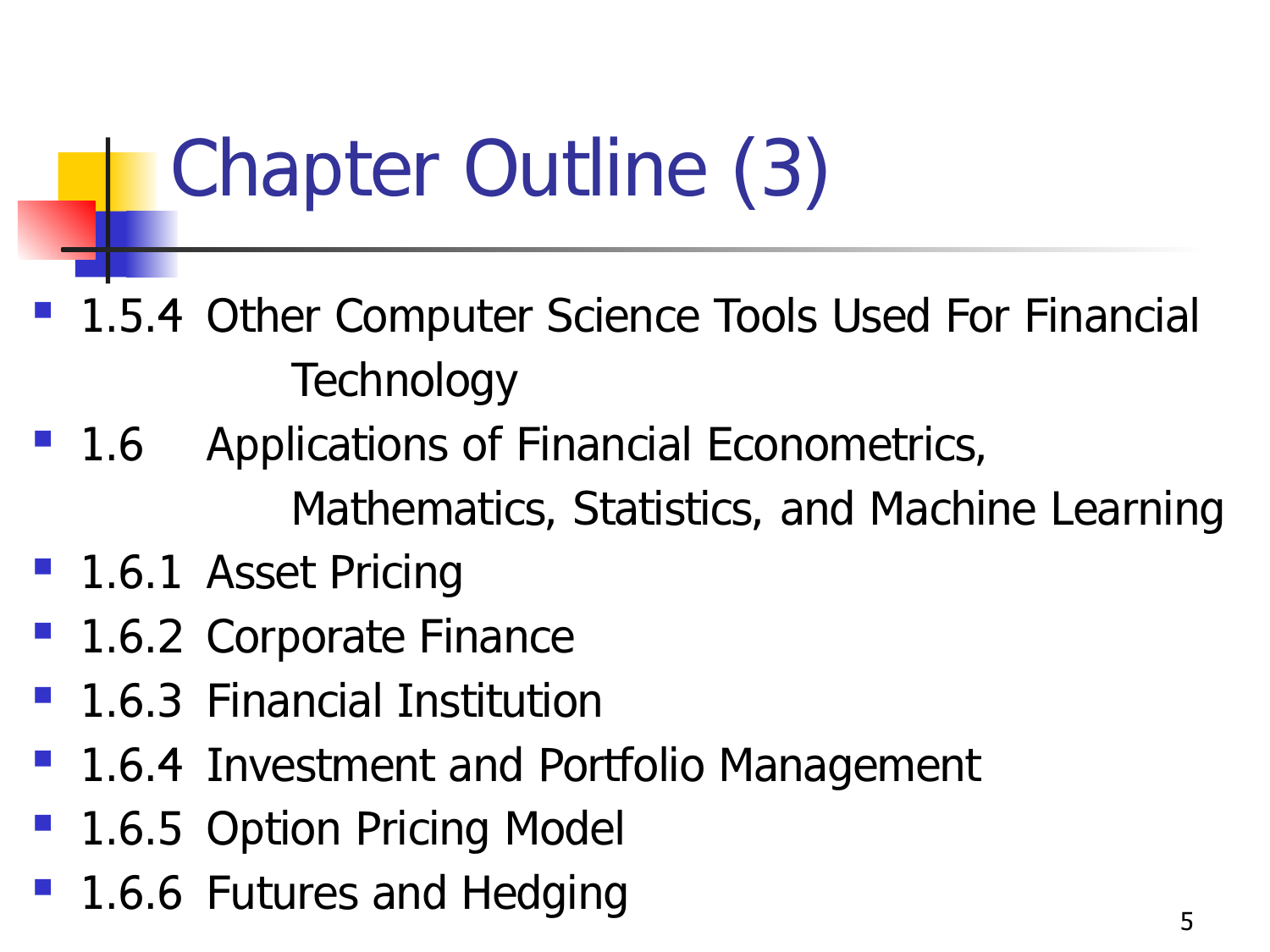

# Chapter Outline (3)
1.5.4	Other Computer Science Tools Used For Financial
                  Technology
1.6   	Applications of Financial Econometrics,
                  Mathematics, Statistics, and Machine Learning
1.6.1 	Asset Pricing
1.6.2 	Corporate Finance
1.6.3 	Financial Institution
1.6.4 	Investment and Portfolio Management
1.6.5 	Option Pricing Model
1.6.6 	Futures and Hedging
5